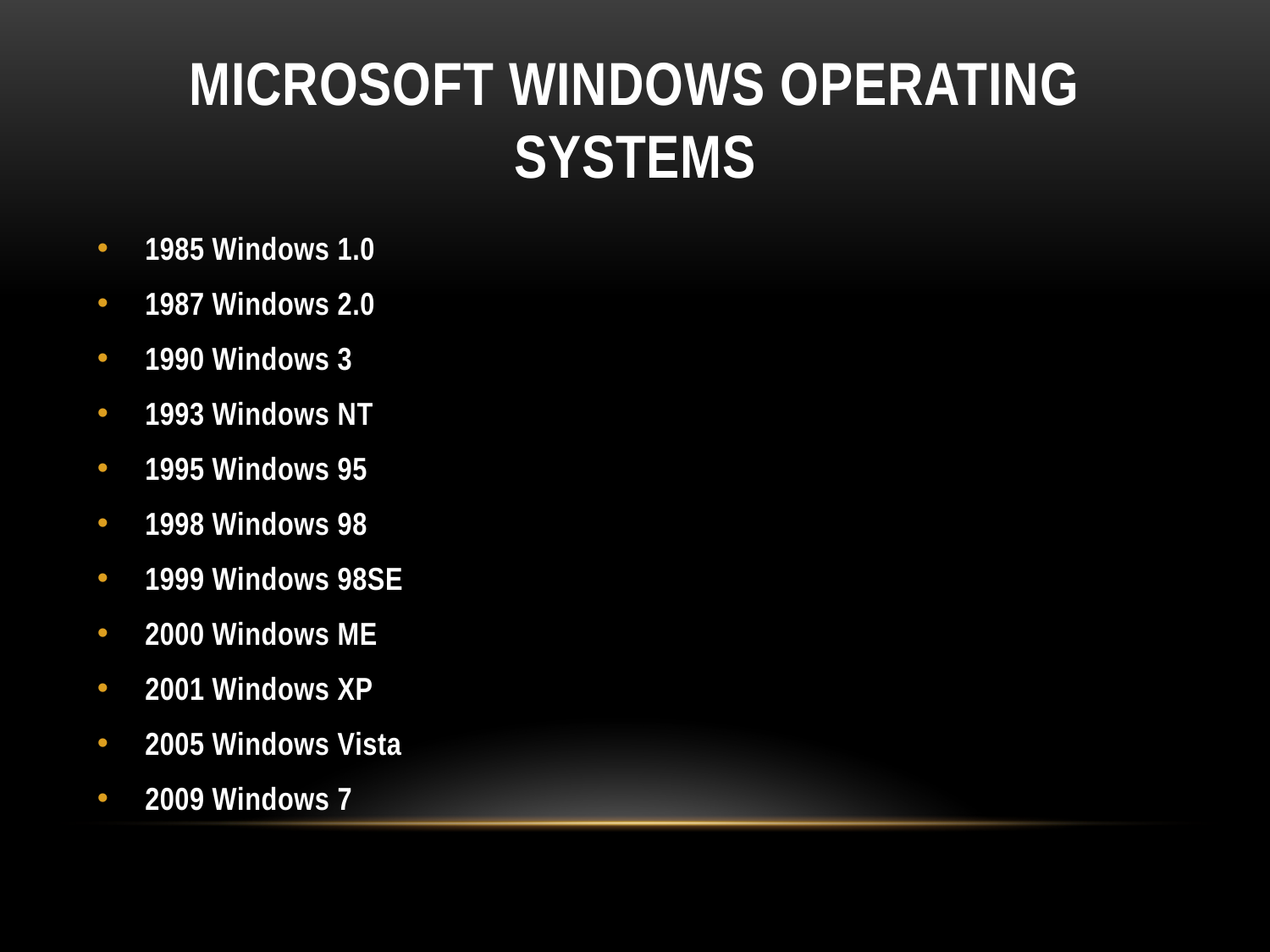

# Microsoft Windows Operating Systems
1985 Windows 1.0
1987 Windows 2.0
1990 Windows 3
1993 Windows NT
1995 Windows 95
1998 Windows 98
1999 Windows 98SE
2000 Windows ME
2001 Windows XP
2005 Windows Vista
2009 Windows 7